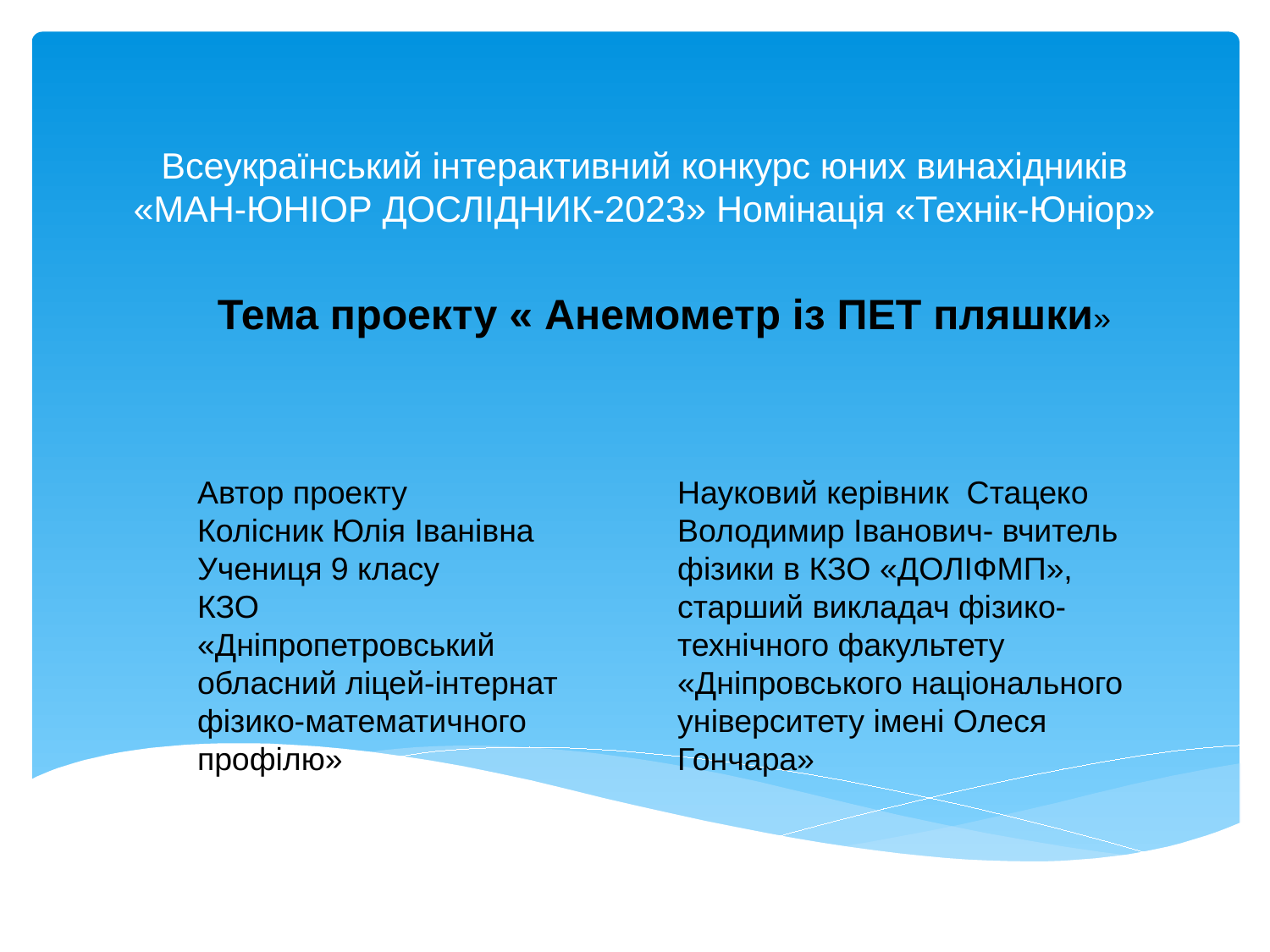

# Всеукраїнський інтерактивний конкурс юних винахідників «МАН-ЮНІОР ДОСЛІДНИК-2023» Номінація «Технік-Юніор»
Тема проекту « Анемометр із ПЕТ пляшки»
Автор проекту
Колісник Юлія Іванівна
Учениця 9 класу
КЗО «Дніпропетровський обласний ліцей-інтернат фізико-математичного профілю»
Науковий керівник  Стацеко Володимир Іванович- вчитель фізики в КЗО «ДОЛІФМП», старший викладач фізико-технічного факультету «Дніпровського національного університету імені Олеся Гончара»